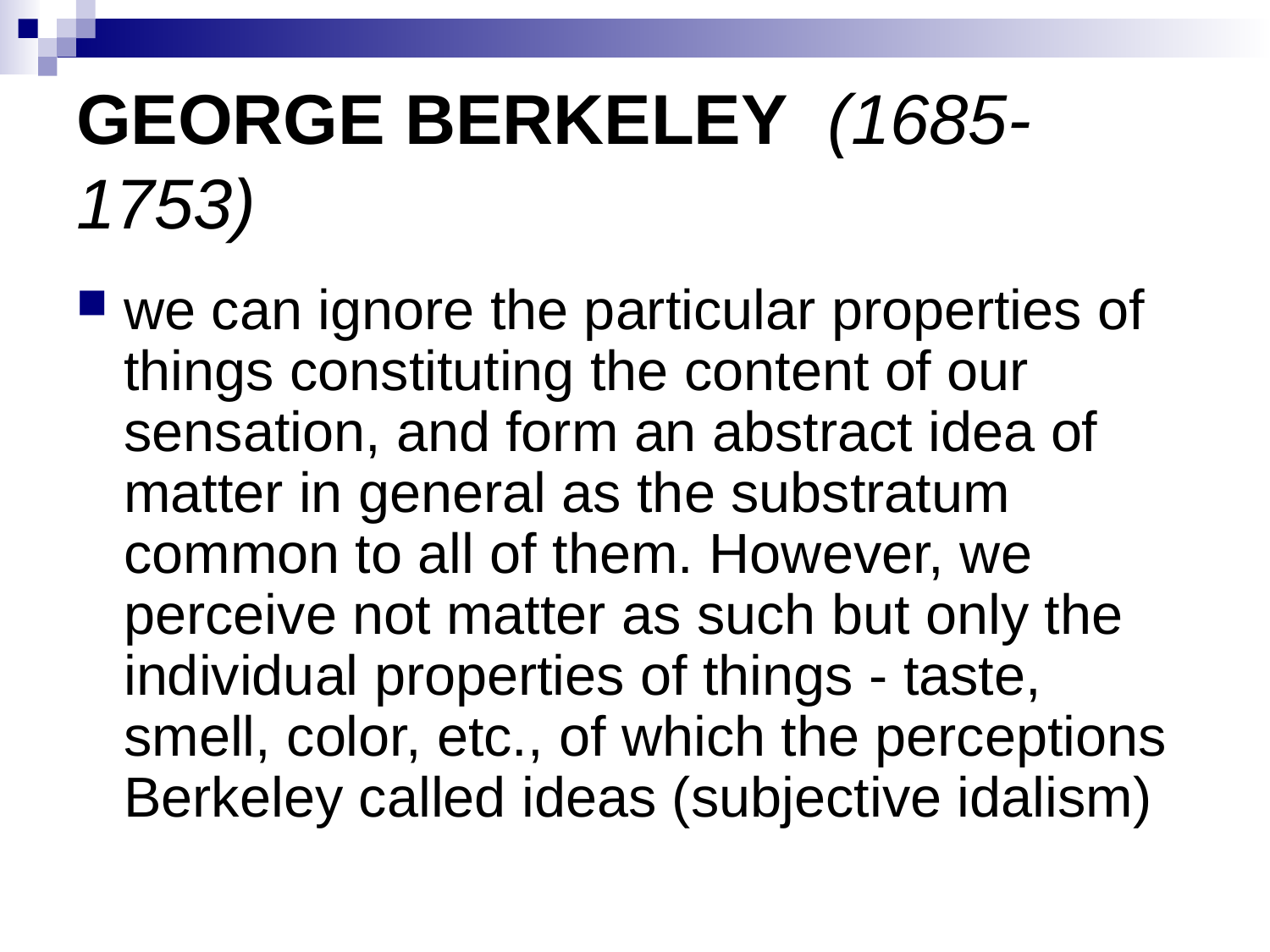

# GEORGE BERKELEY  (1685- 1753)
we can ignore the particular properties of things constituting the content of our sensation, and form an abstract idea of matter in general as the substratum common to all of them. However, we perceive not matter as such but only the individual properties of things - taste, smell, color, etc., of which the perceptions Berkeley called ideas (subjective idalism)